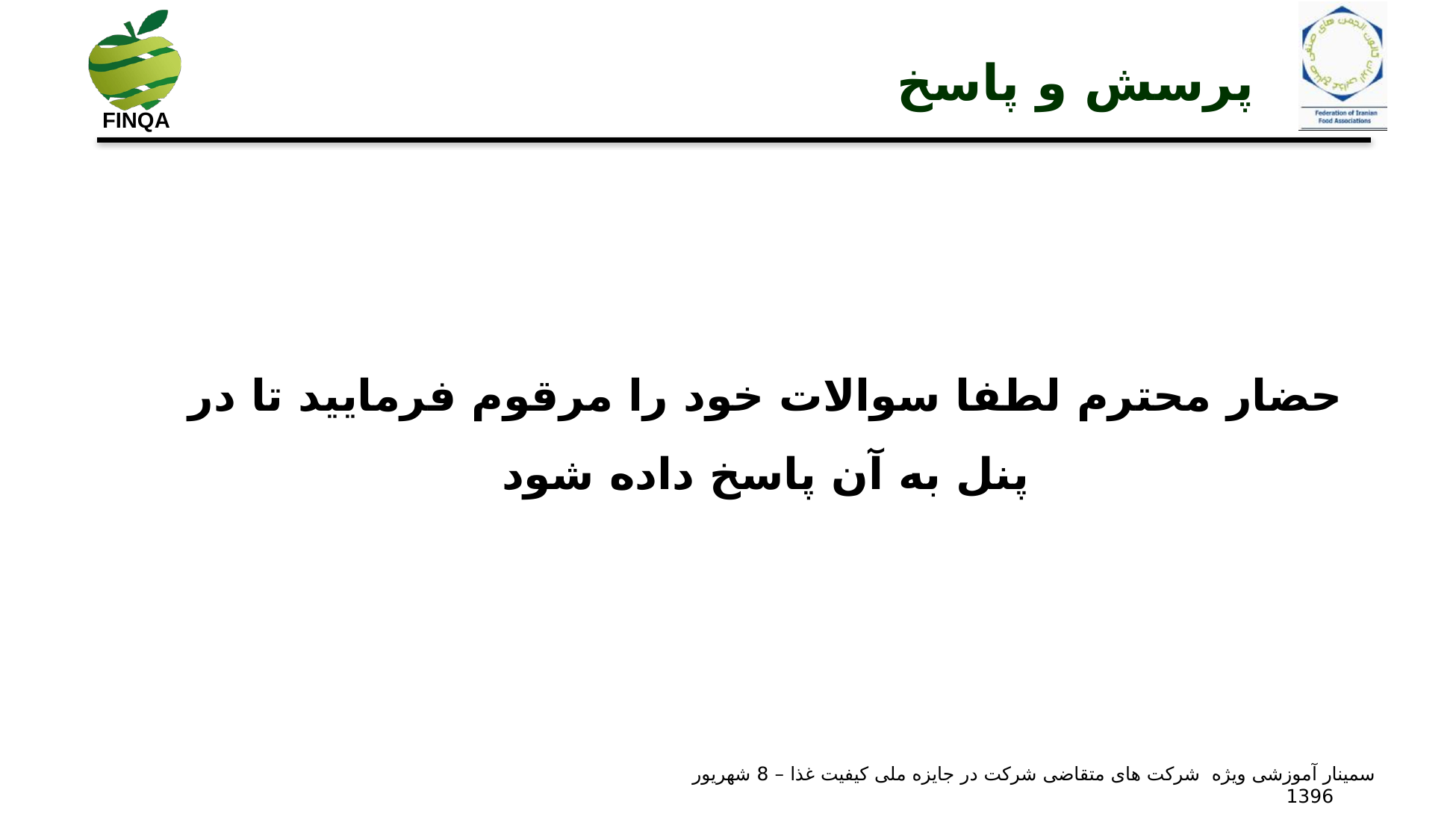

پرسش و پاسخ
حضار محترم لطفا سوالات خود را مرقوم فرمایید تا در پنل به آن پاسخ داده شود